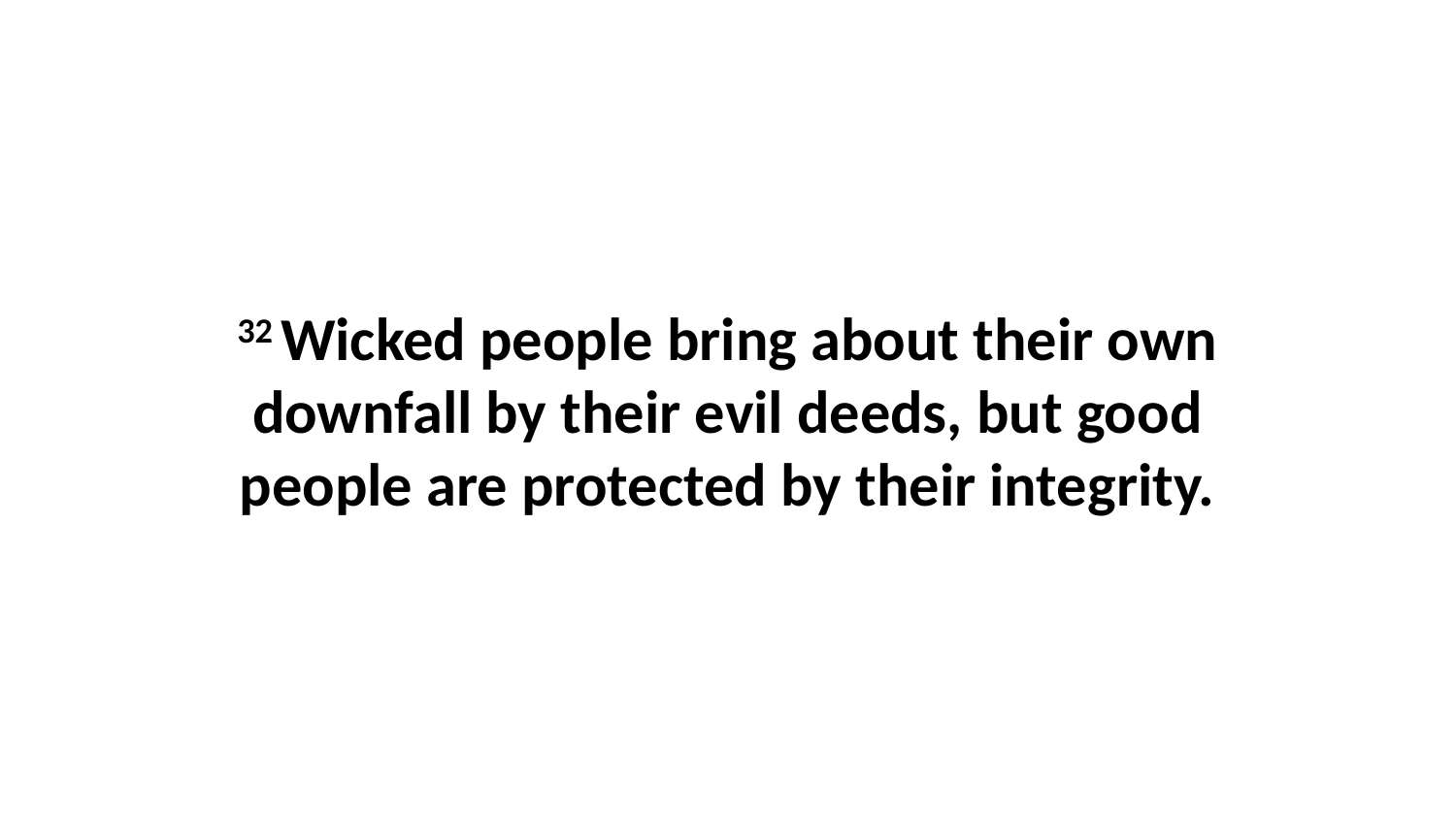

32 Wicked people bring about their own downfall by their evil deeds, but good people are protected by their integrity.